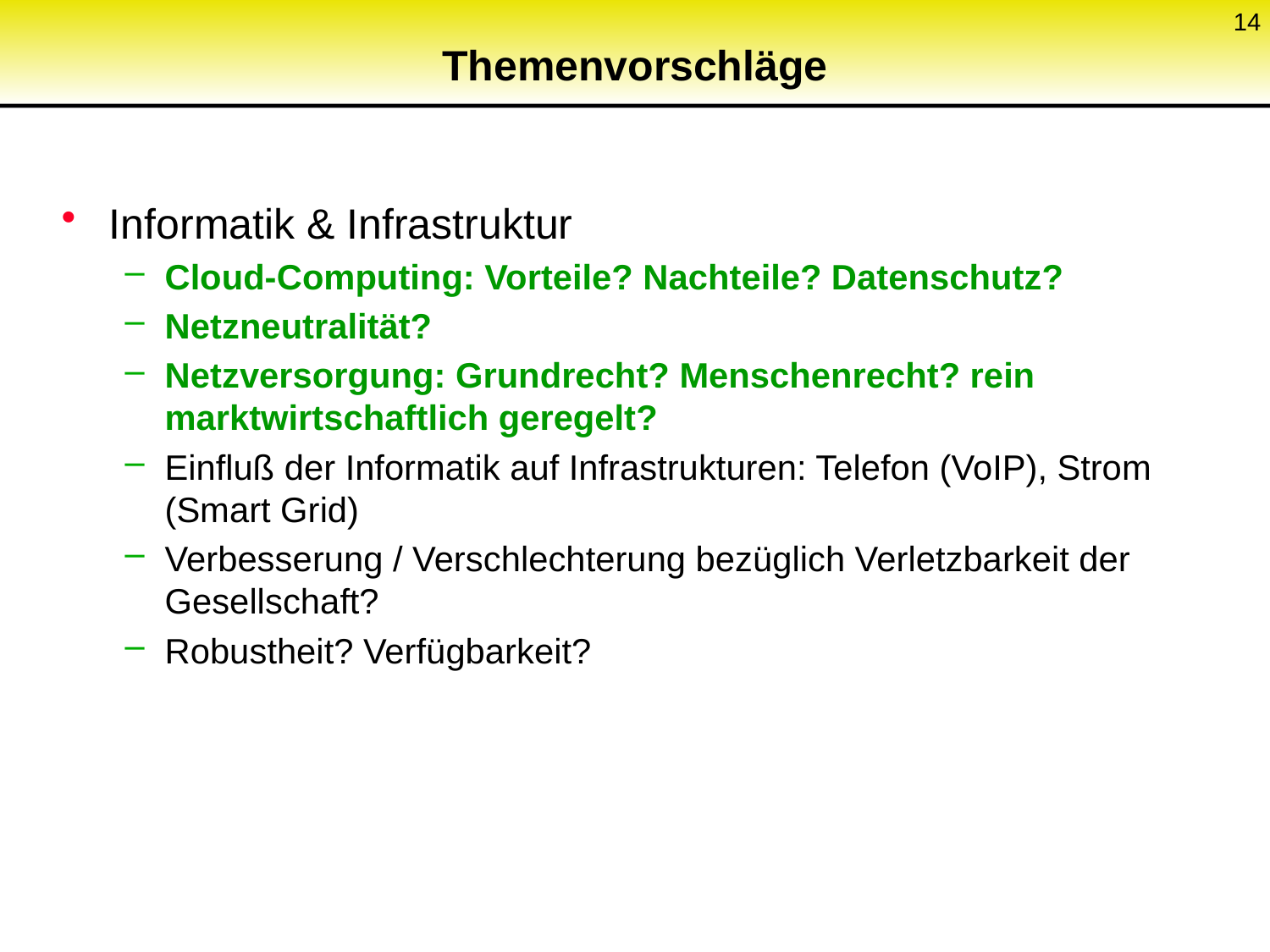

14
# Themenvorschläge
Informatik & Infrastruktur
Cloud-Computing: Vorteile? Nachteile? Datenschutz?
Netzneutralität?
Netzversorgung: Grundrecht? Menschenrecht? rein marktwirtschaftlich geregelt?
Einfluß der Informatik auf Infrastrukturen: Telefon (VoIP), Strom (Smart Grid)
Verbesserung / Verschlechterung bezüglich Verletzbarkeit der Gesellschaft?
Robustheit? Verfügbarkeit?